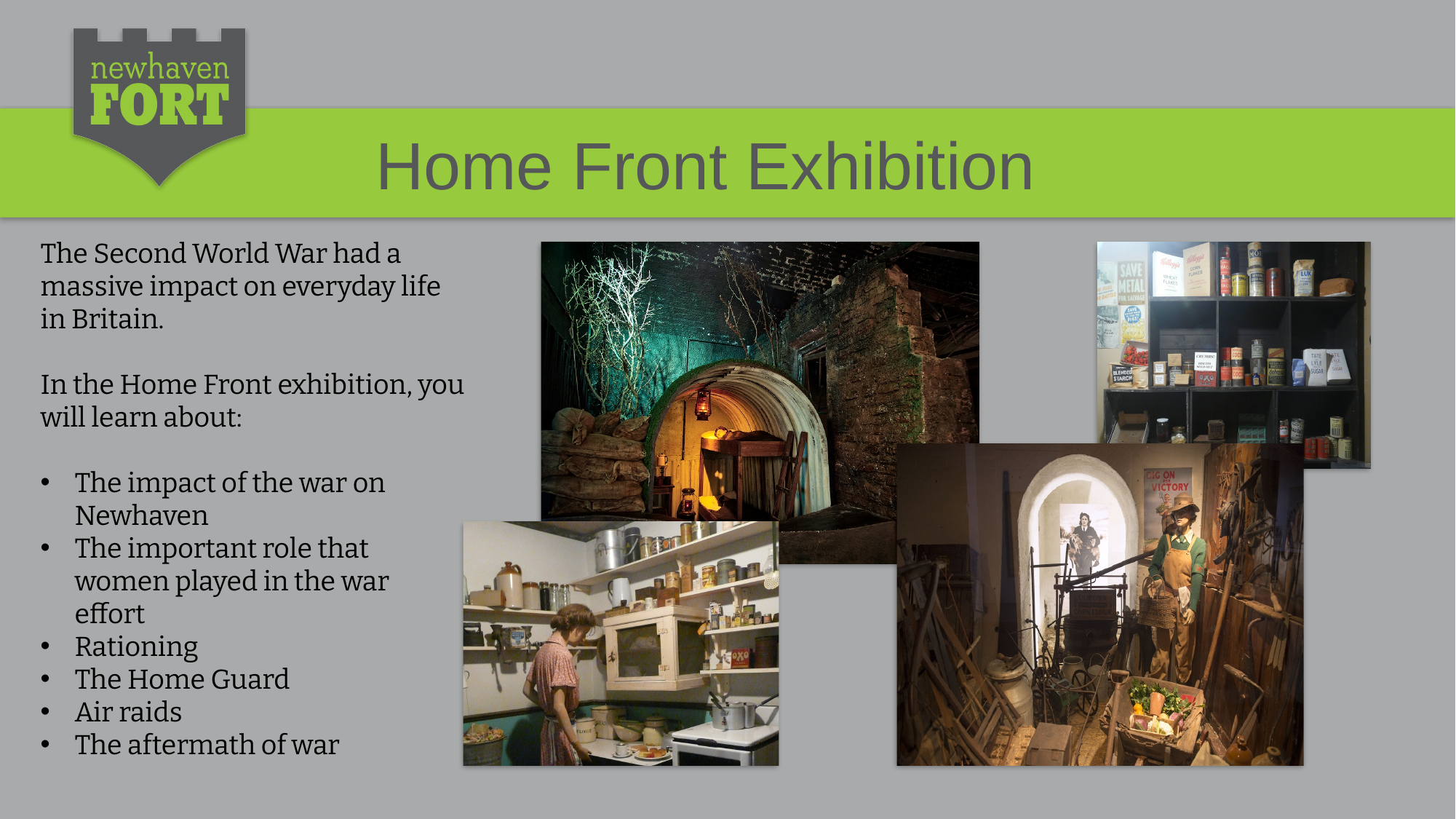

Home Front Exhibition
The Second World War had a massive impact on everyday life in Britain.

In the Home Front exhibition, you will learn about:

The impact of the war on Newhaven
The important role that women played in the war effort
Rationing
The Home Guard
Air raids
The aftermath of war